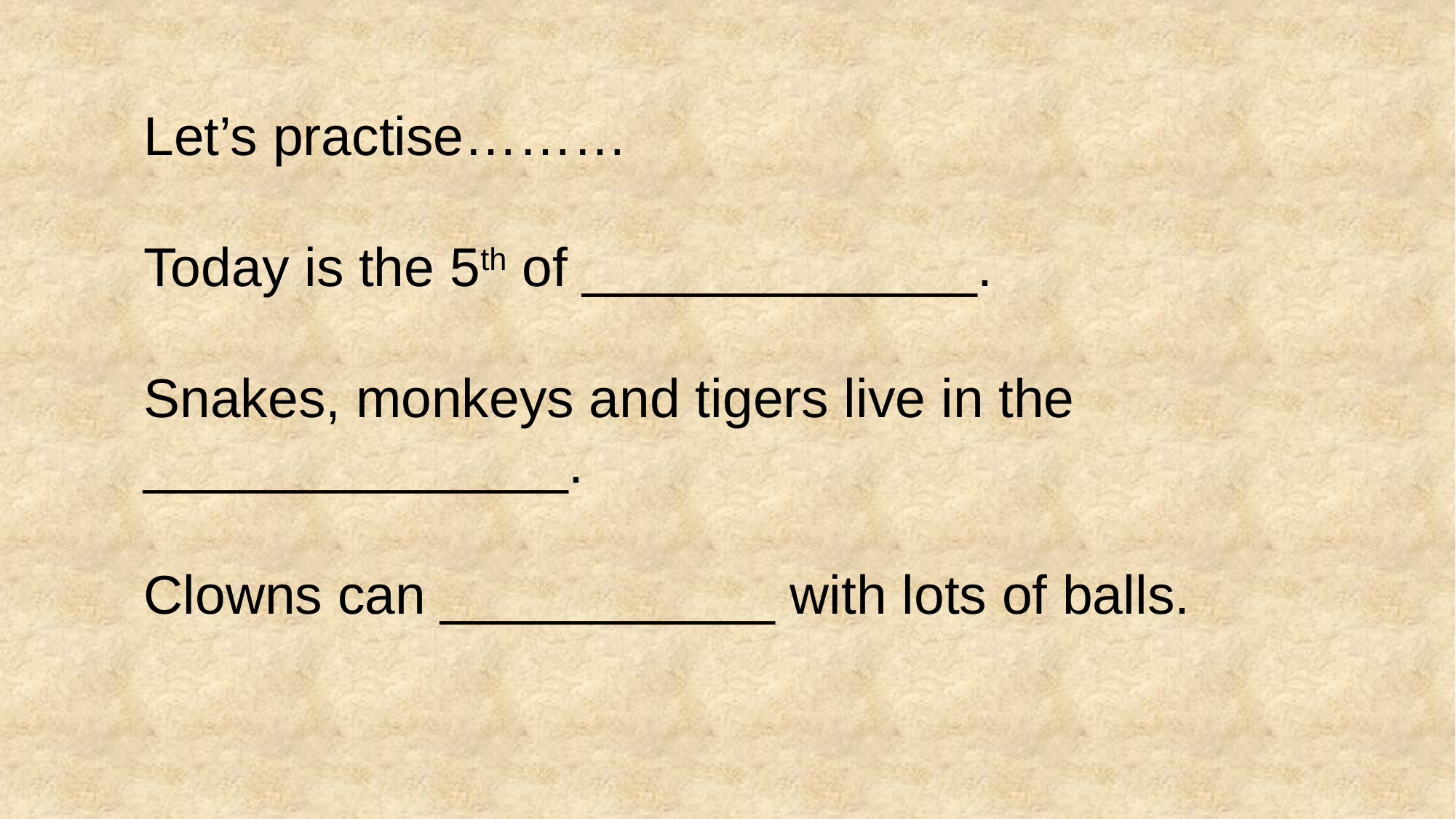

Let’s practise………

Today is the 5th of _____________.

Snakes, monkeys and tigers live in the ______________.

Clowns can ___________ with lots of balls.